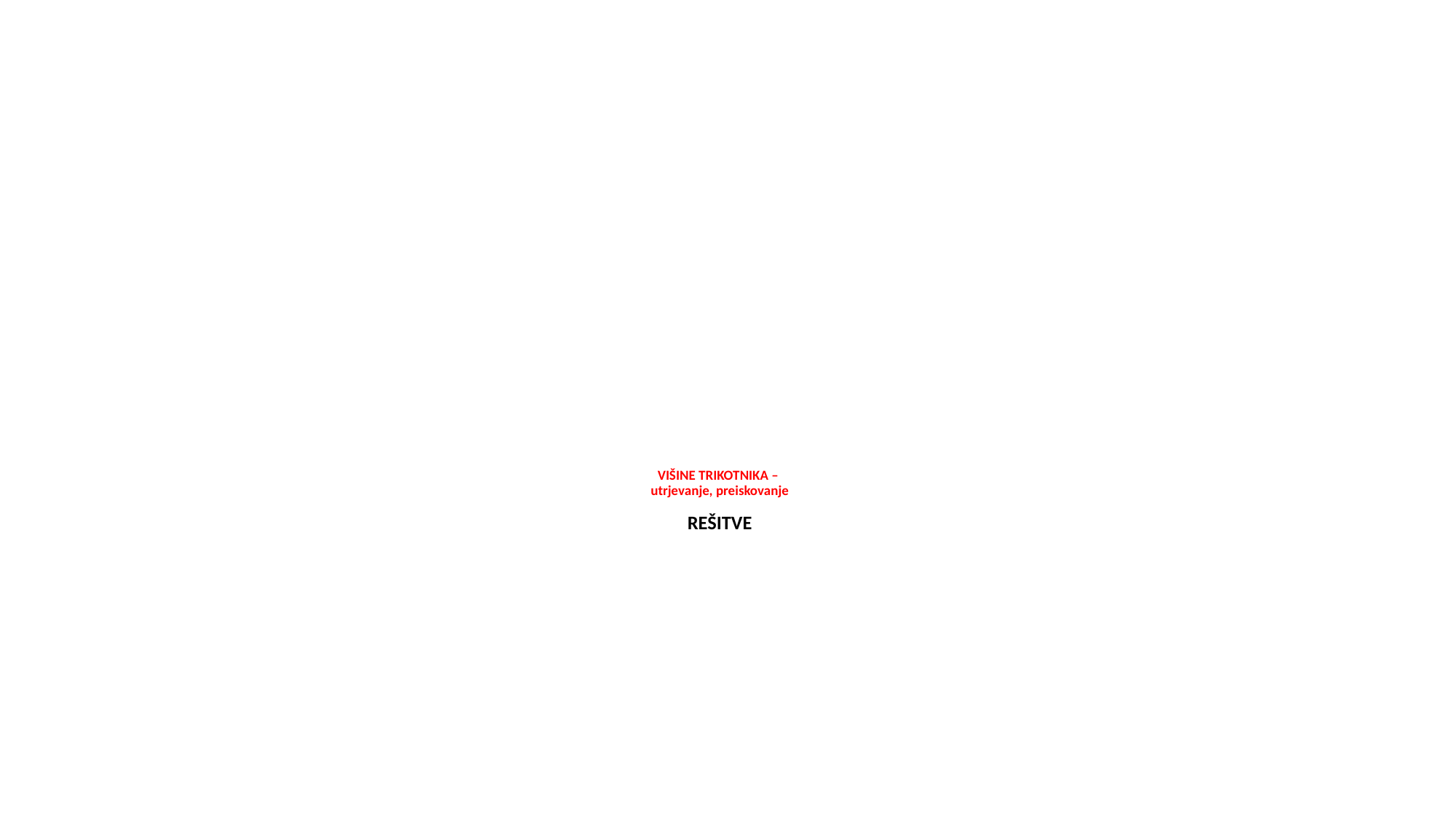

# VIŠINE TRIKOTNIKA – utrjevanje, preiskovanje REŠITVE